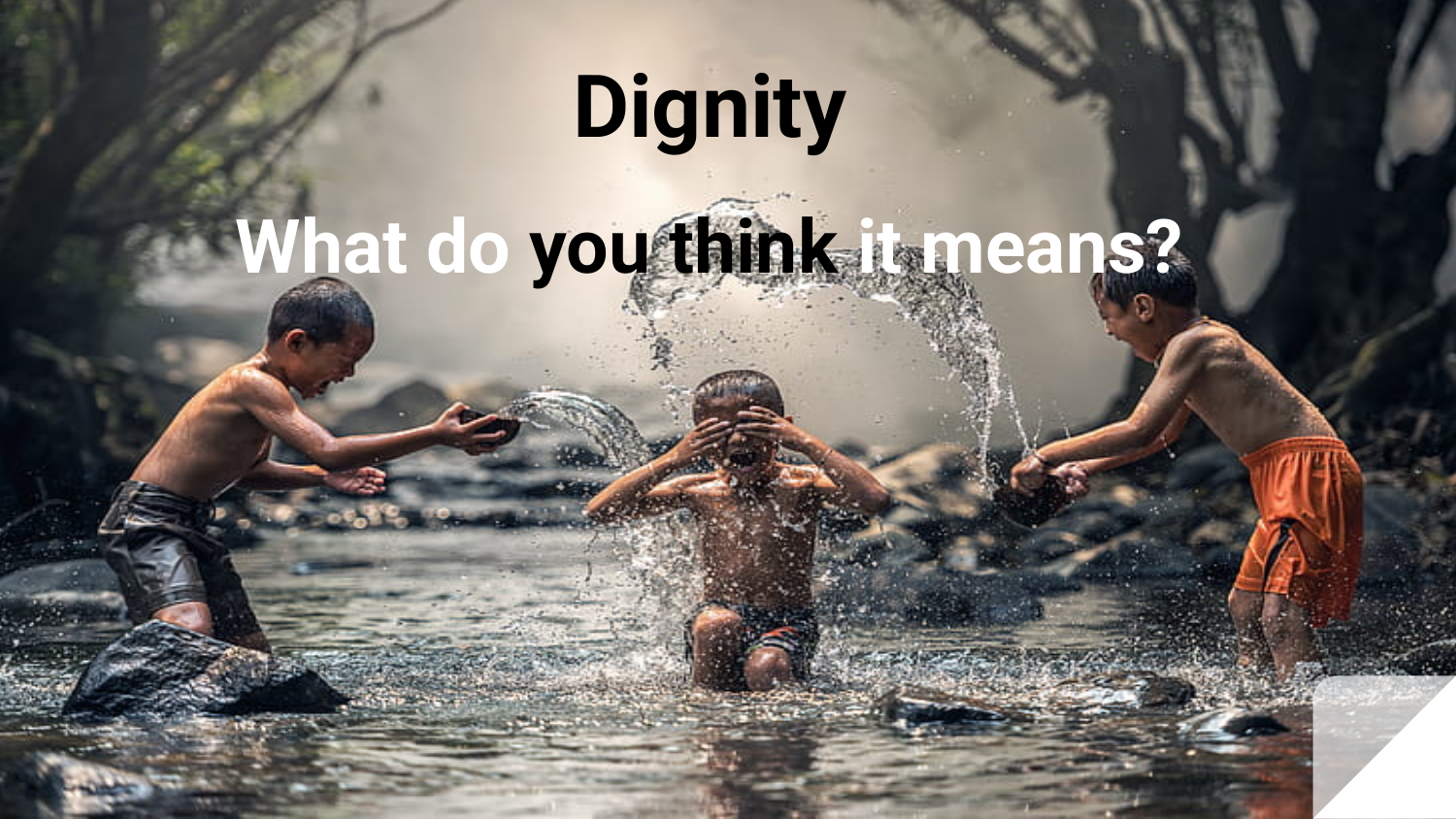

# Dignity

What do you think it means?